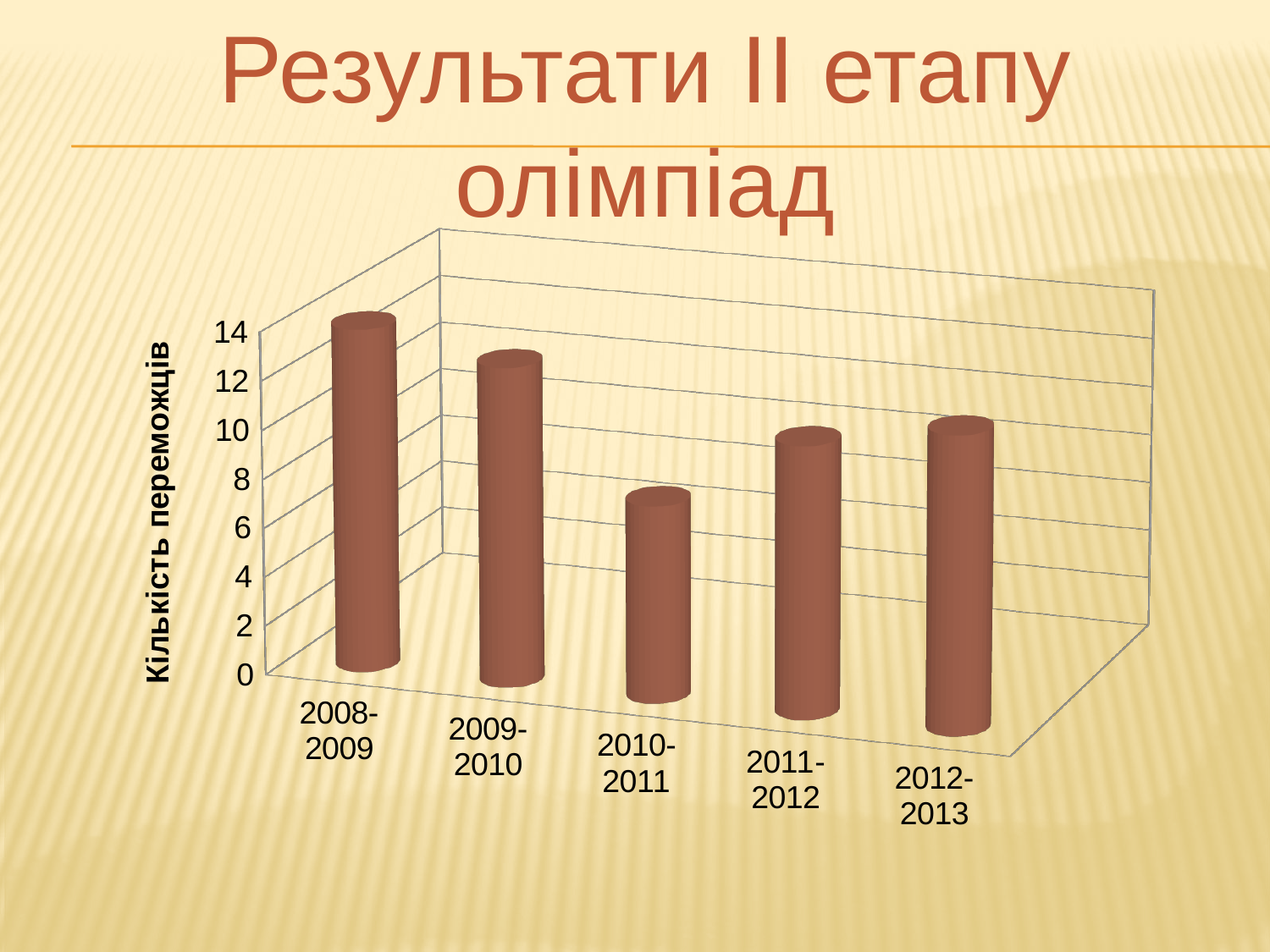

# Результати ІІ етапу олімпіад

[unsupported chart]